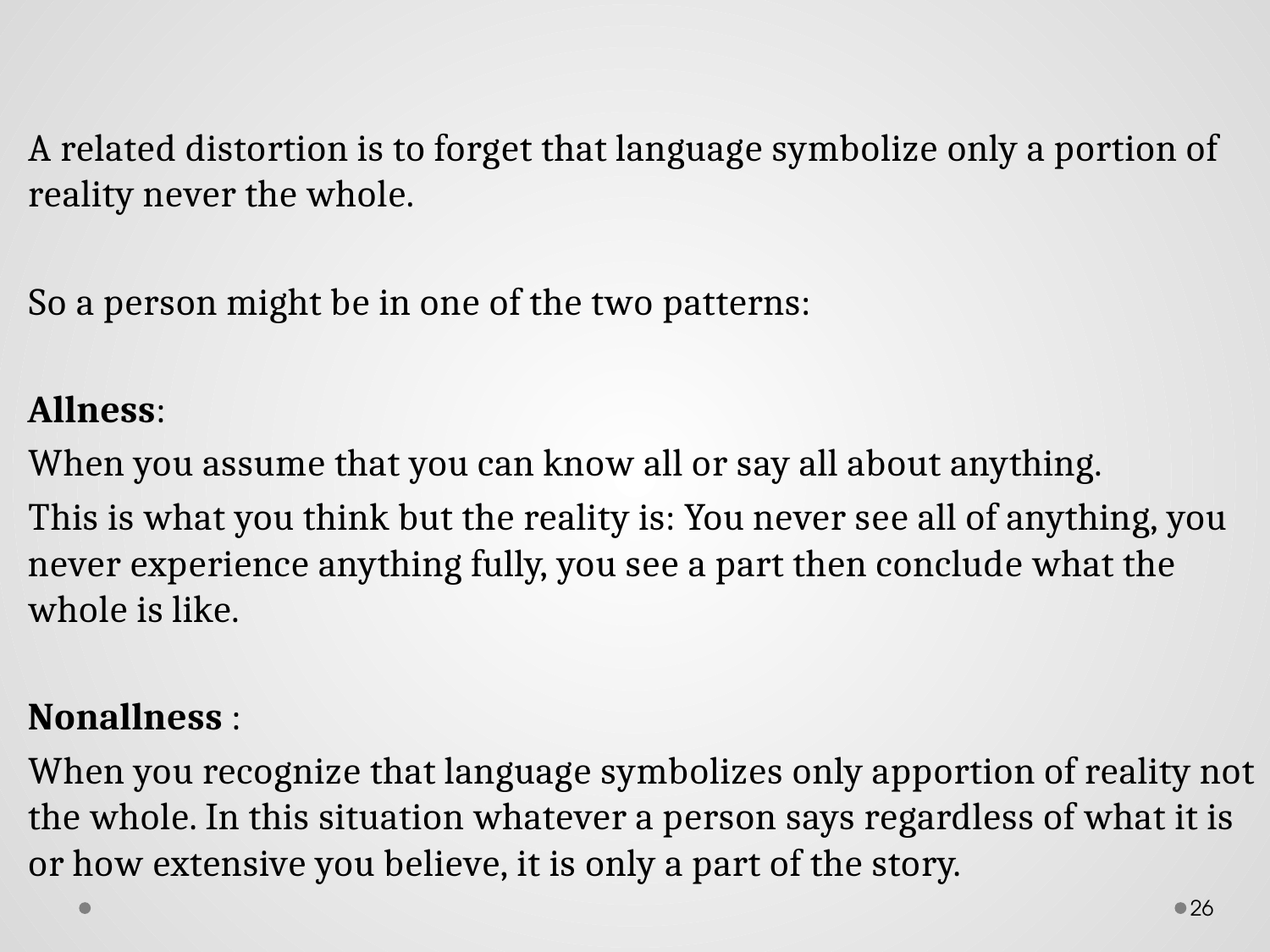

A related distortion is to forget that language symbolize only a portion of reality never the whole.

So a person might be in one of the two patterns:

Allness:
When you assume that you can know all or say all about anything.
This is what you think but the reality is: You never see all of anything, you never experience anything fully, you see a part then conclude what the whole is like.

Nonallness :
When you recognize that language symbolizes only apportion of reality not the whole. In this situation whatever a person says regardless of what it is or how extensive you believe, it is only a part of the story.

26